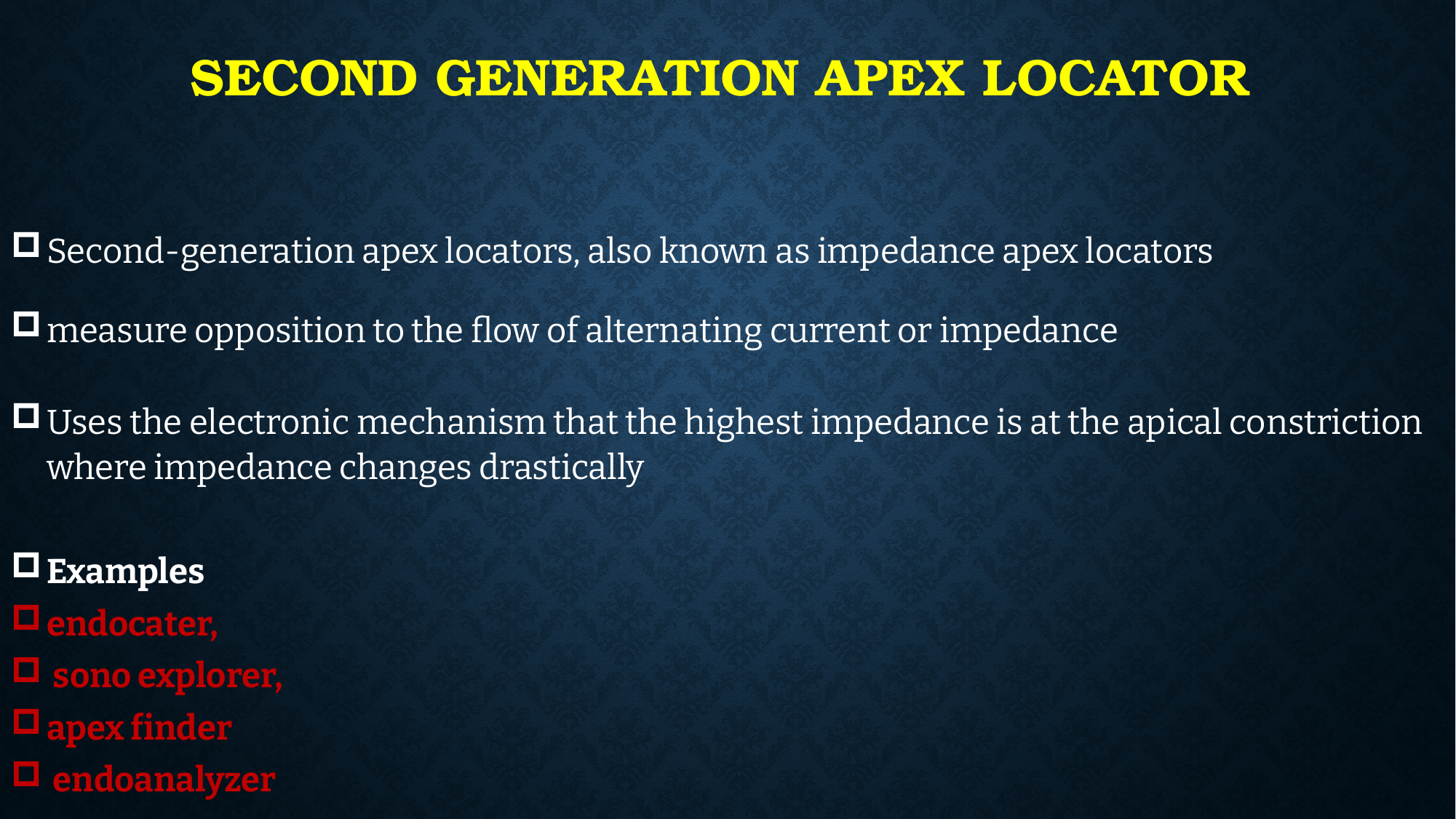

# Second generation apex locator
Second-generation apex locators, also known as impedance apex locators

measure opposition to the flow of alternating current or impedance

Uses the electronic mechanism that the highest impedance is at the apical constriction where impedance changes drastically

Examples
endocater,
 sono explorer,
apex finder
 endoanalyzer